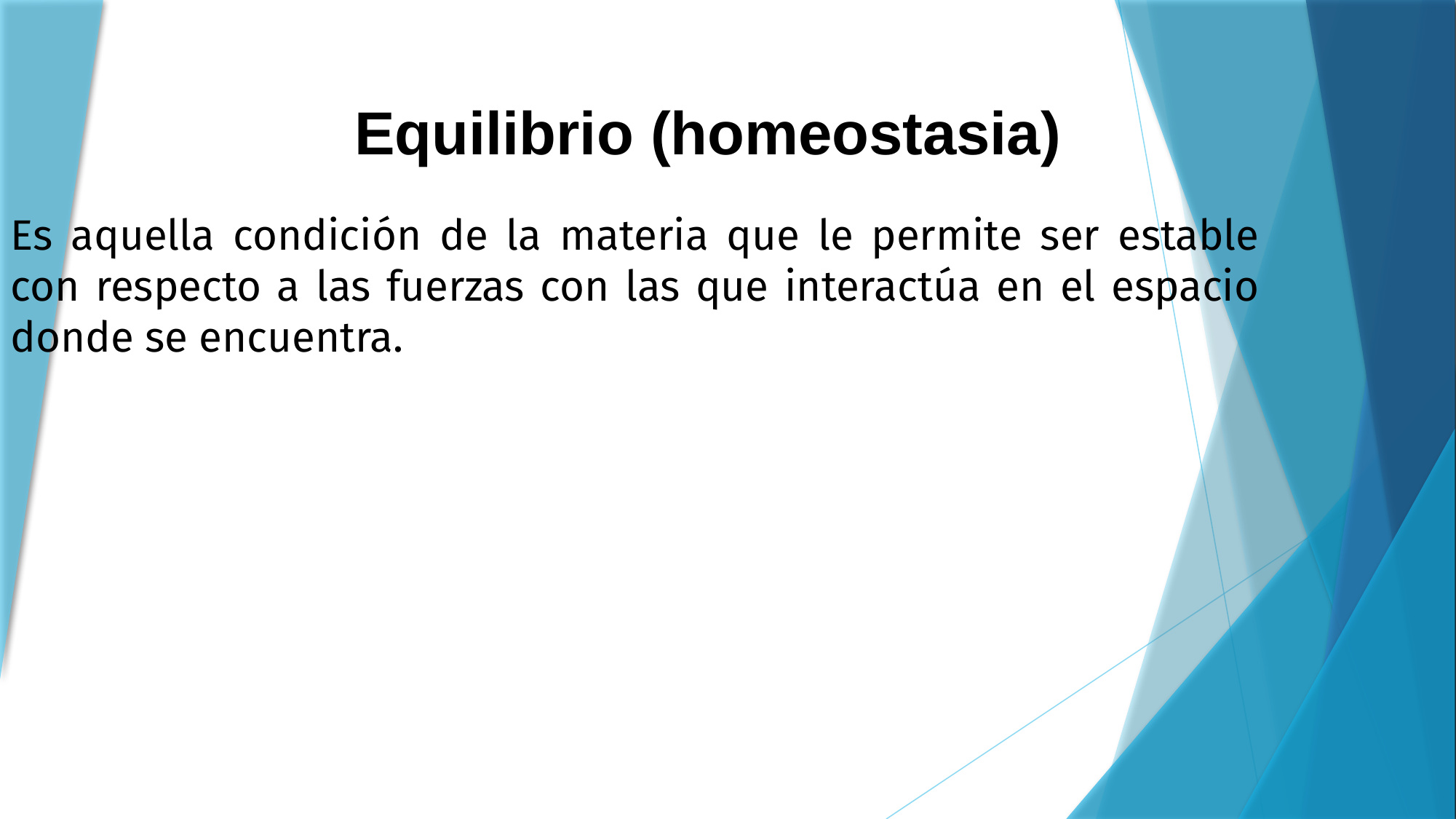

Equilibrio (homeostasia)
Es aquella condición de la materia que le permite ser estable con respecto a las fuerzas con las que interactúa en el espacio donde se encuentra.